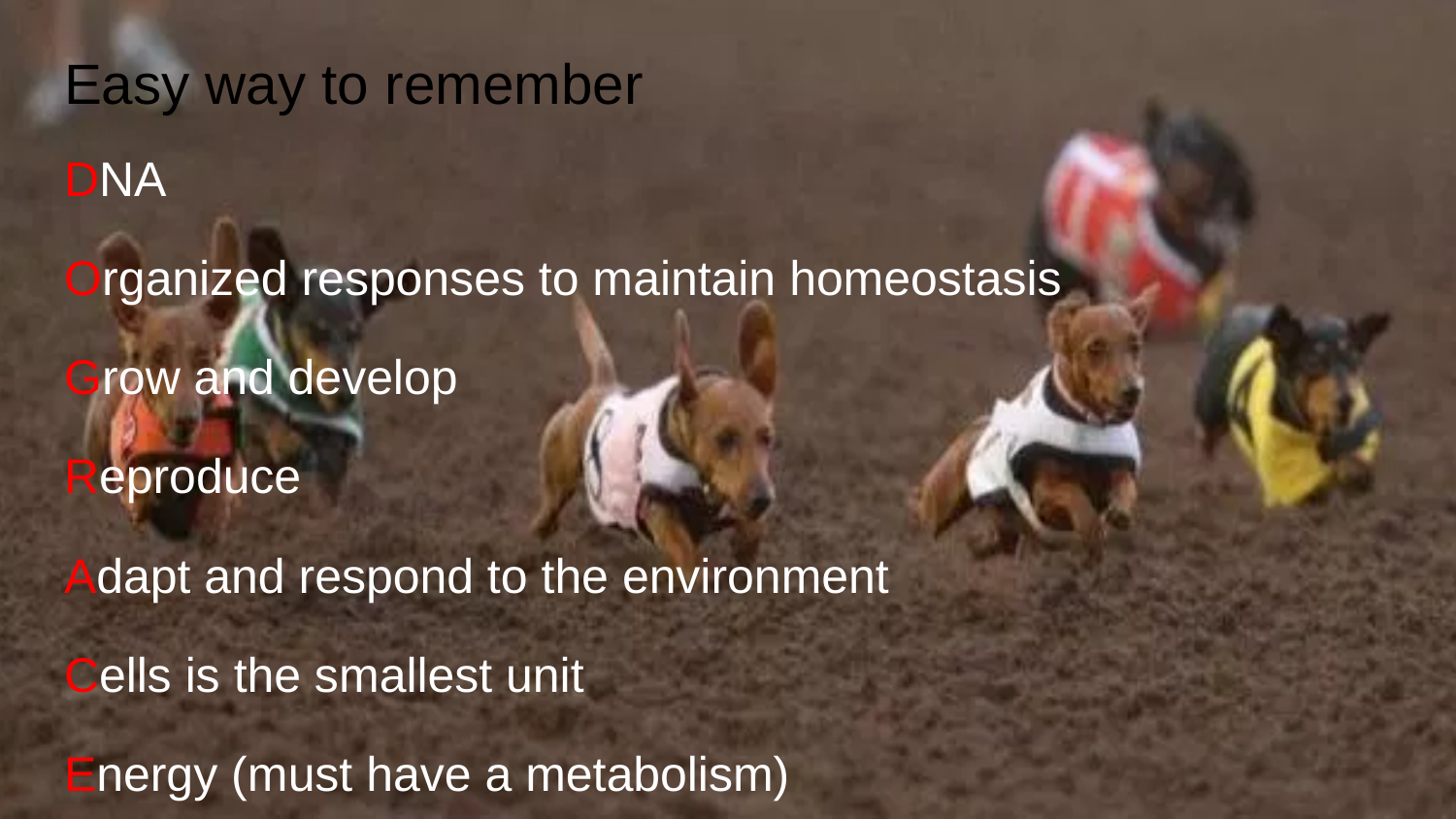

# Easy way to remember
DNA
Organized responses to maintain homeostasis
Grow and develop
Reproduce
Adapt and respond to the environment
Cells is the smallest unit
Energy (must have a metabolism)